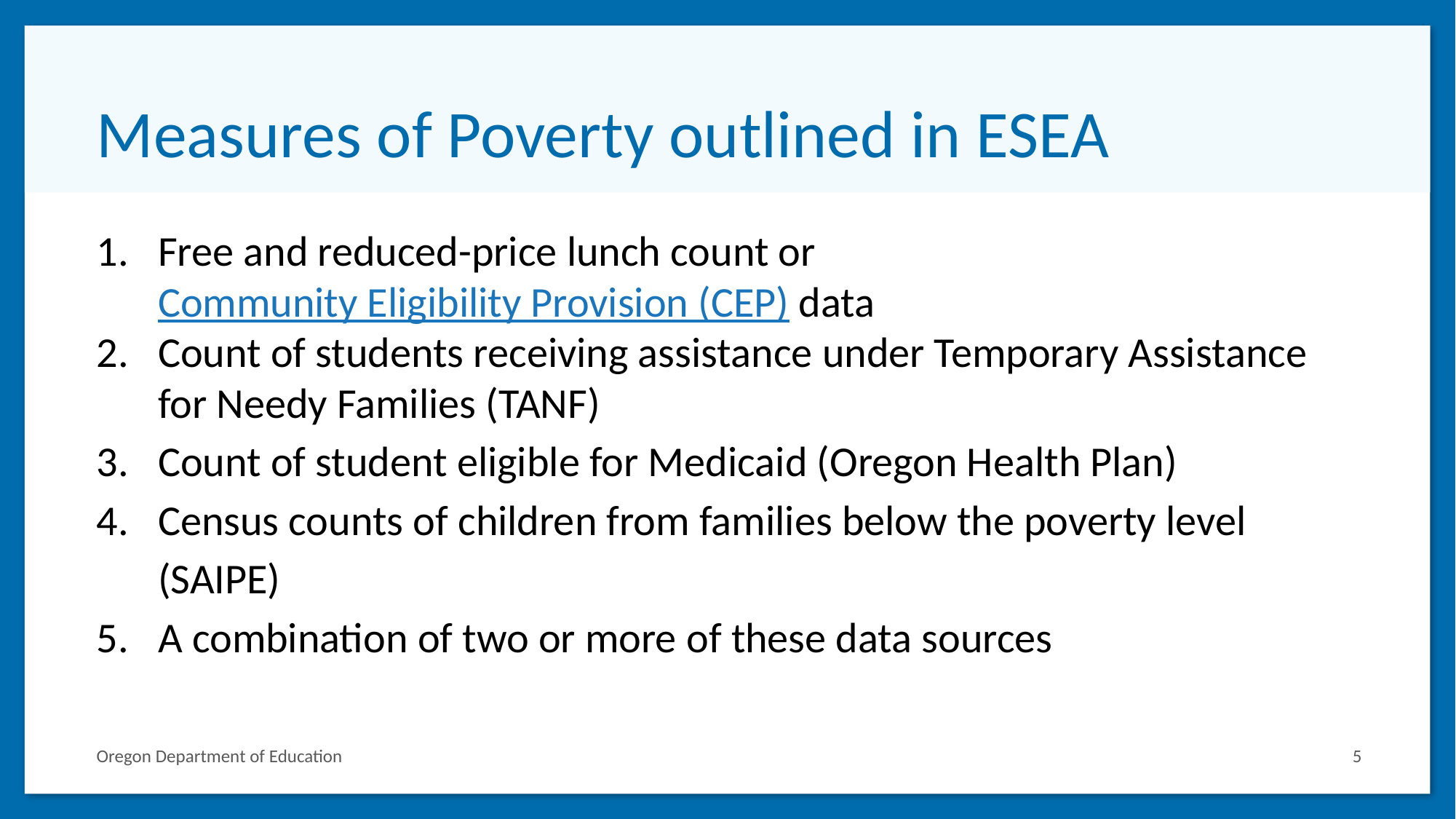

# Measures of Poverty outlined in ESEA
Free and reduced-price lunch count or Community Eligibility Provision (CEP) data
Count of students receiving assistance under Temporary Assistance for Needy Families (TANF)
Count of student eligible for Medicaid (Oregon Health Plan)
Census counts of children from families below the poverty level (SAIPE)
A combination of two or more of these data sources

Oregon Department of Education
5